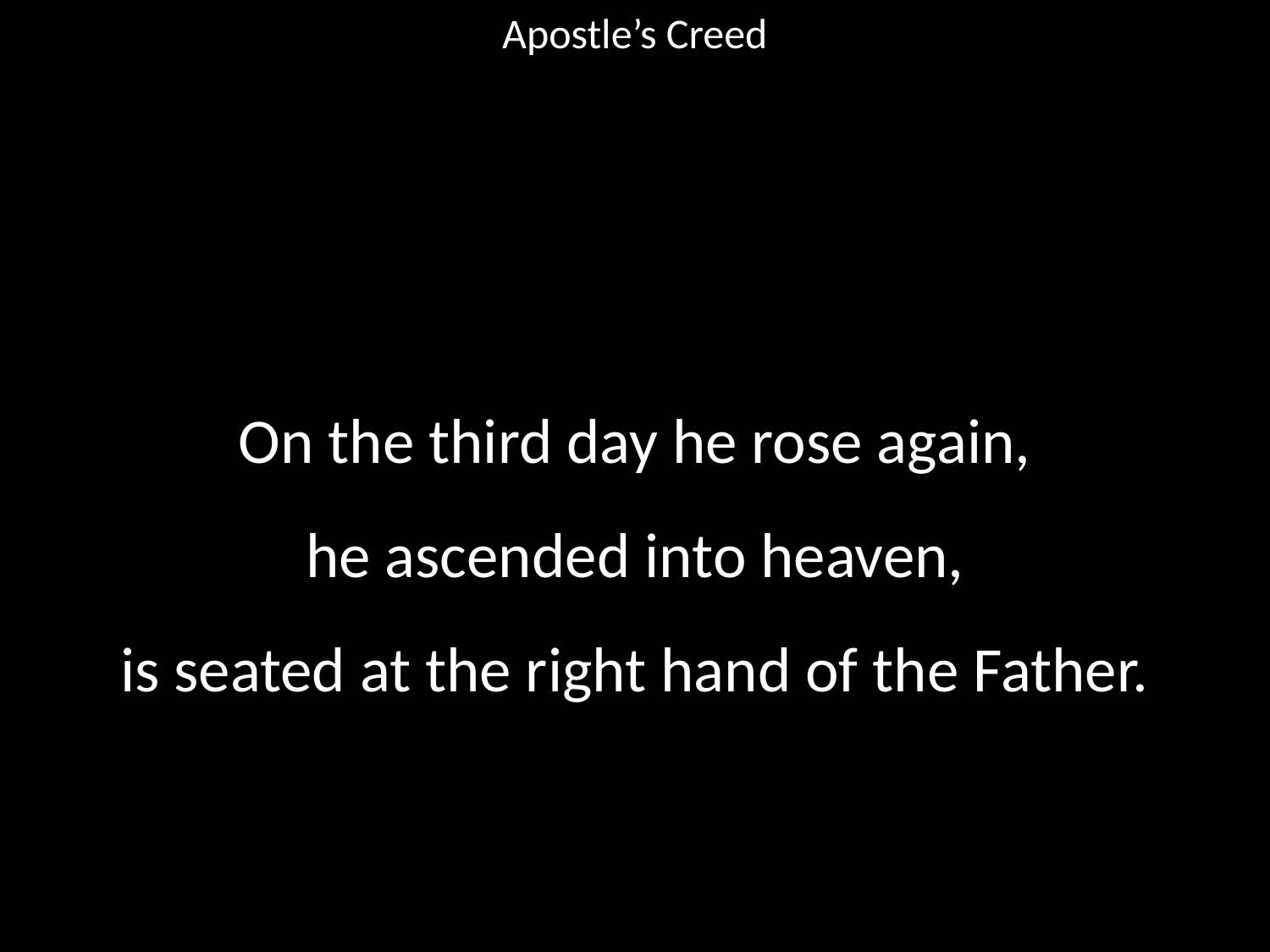

Apostle’s Creed
#
On the third day he rose again,
he ascended into heaven,
is seated at the right hand of the Father.